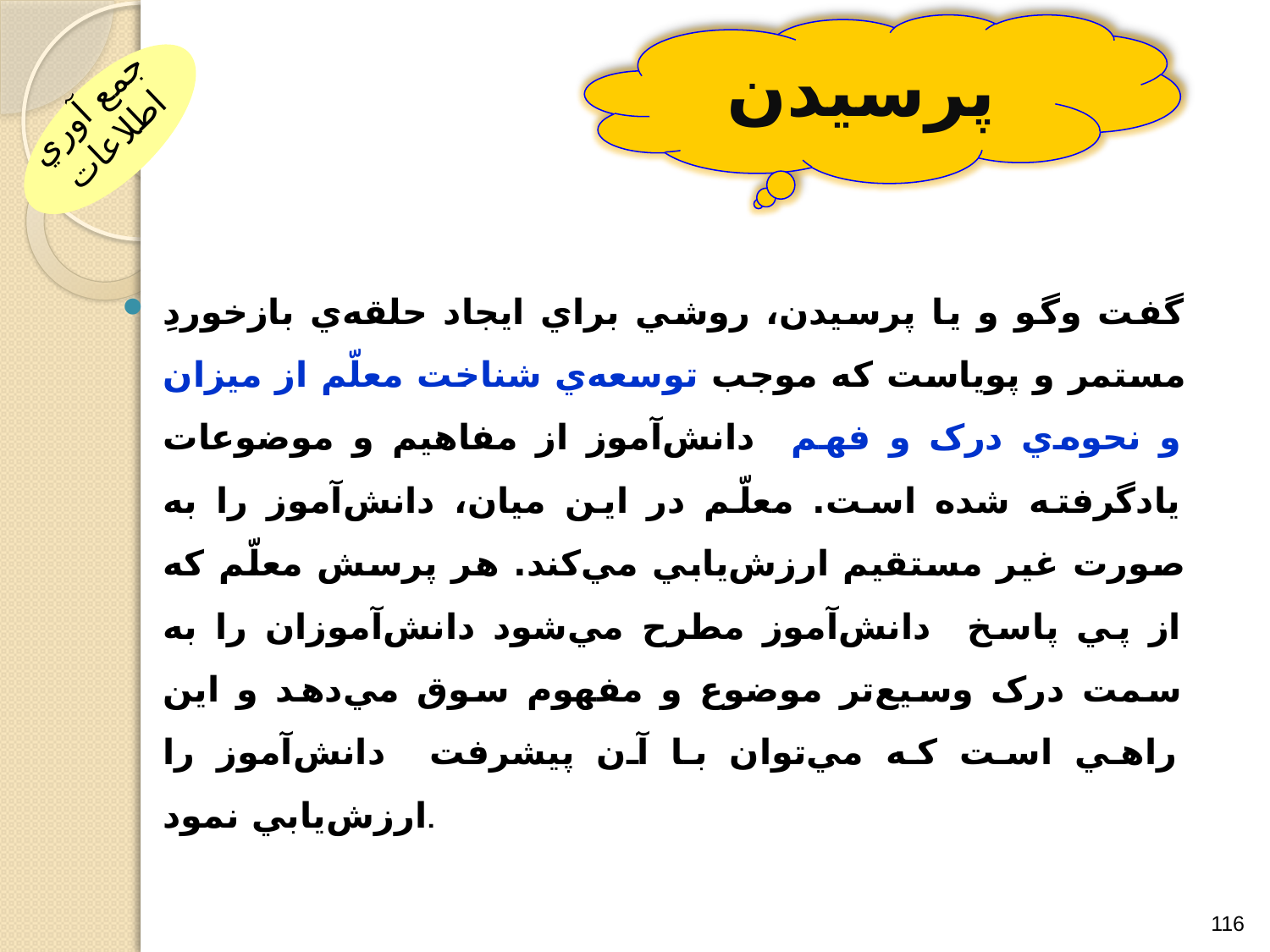

پرسيدن
جمع آوري اطلاعات

گفت وگو و يا پرسيدن، روشي براي ايجاد حلقه‌ي بازخوردِ مستمر و پوياست که موجب توسعه‌ي شناخت معلّم از ميزان و نحوه‌ي درک و فهم  دانش‌آموز از مفاهيم و موضوعات يادگرفته شده است. معلّم در اين ميان، دانش‌آموز را به صورت غير مستقيم ارزش‌يابي مي‌کند. هر پرسش معلّم كه از پي پاسخ  دانش‌آموز مطرح مي‌شود دانش‌آموزان را به سمت درک وسيع‌تر موضوع و مفهوم سوق مي‌دهد و اين راهي است كه مي‌توان با آن پيشرفت  دانش‌آموز را ارزش‌يابي نمود.
116